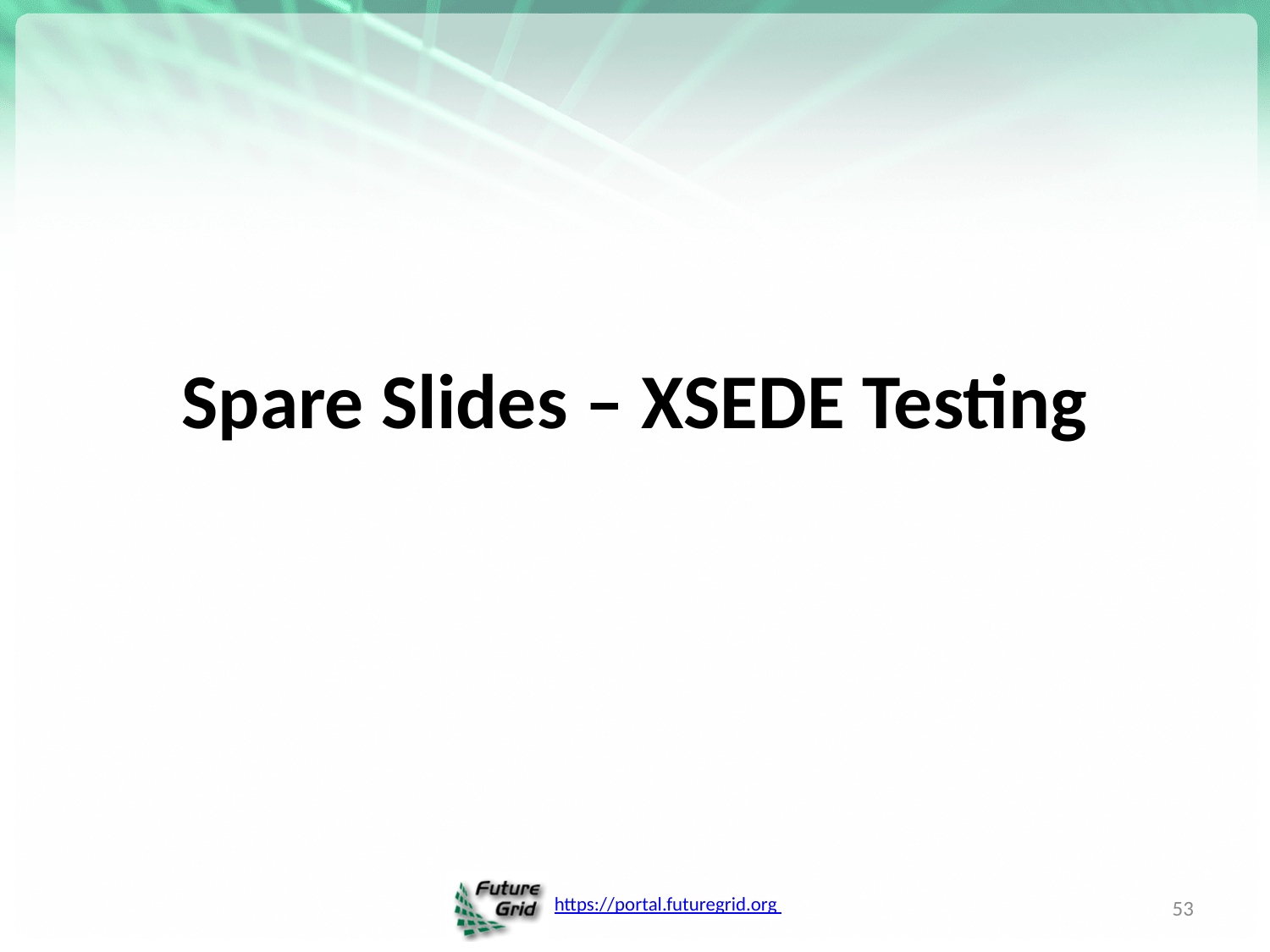

# Spare Slides – XSEDE Testing

53